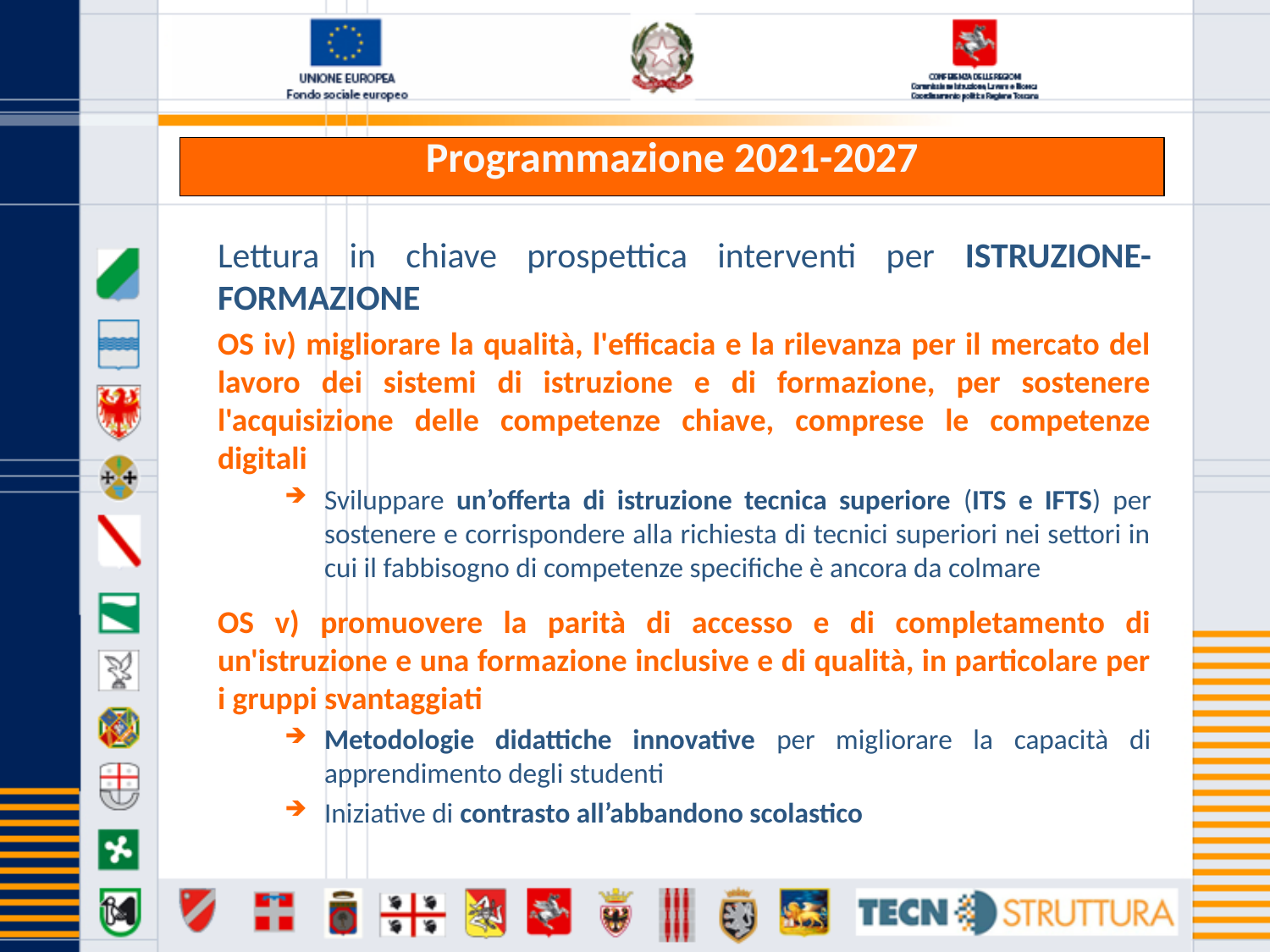

# Programmazione 2021-2027
Lettura in chiave prospettica interventi per ISTRUZIONE-FORMAZIONE
OS iv) migliorare la qualità, l'efficacia e la rilevanza per il mercato del lavoro dei sistemi di istruzione e di formazione, per sostenere l'acquisizione delle competenze chiave, comprese le competenze digitali
Sviluppare un’offerta di istruzione tecnica superiore (ITS e IFTS) per sostenere e corrispondere alla richiesta di tecnici superiori nei settori in cui il fabbisogno di competenze specifiche è ancora da colmare

OS v) promuovere la parità di accesso e di completamento di un'istruzione e una formazione inclusive e di qualità, in particolare per i gruppi svantaggiati
Metodologie didattiche innovative per migliorare la capacità di apprendimento degli studenti
Iniziative di contrasto all’abbandono scolastico